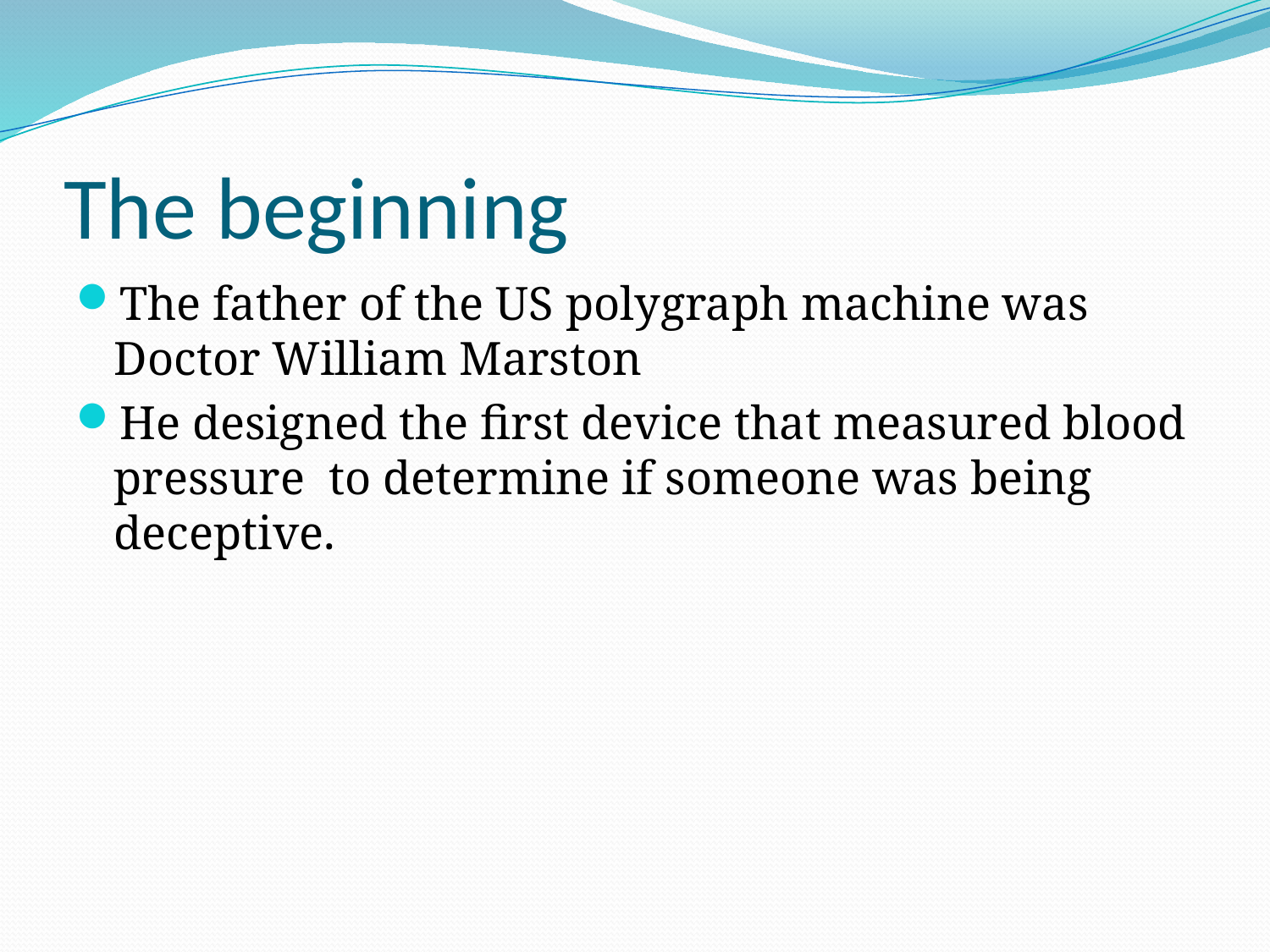

# The beginning
The father of the US polygraph machine was Doctor William Marston
He designed the first device that measured blood pressure  to determine if someone was being deceptive.